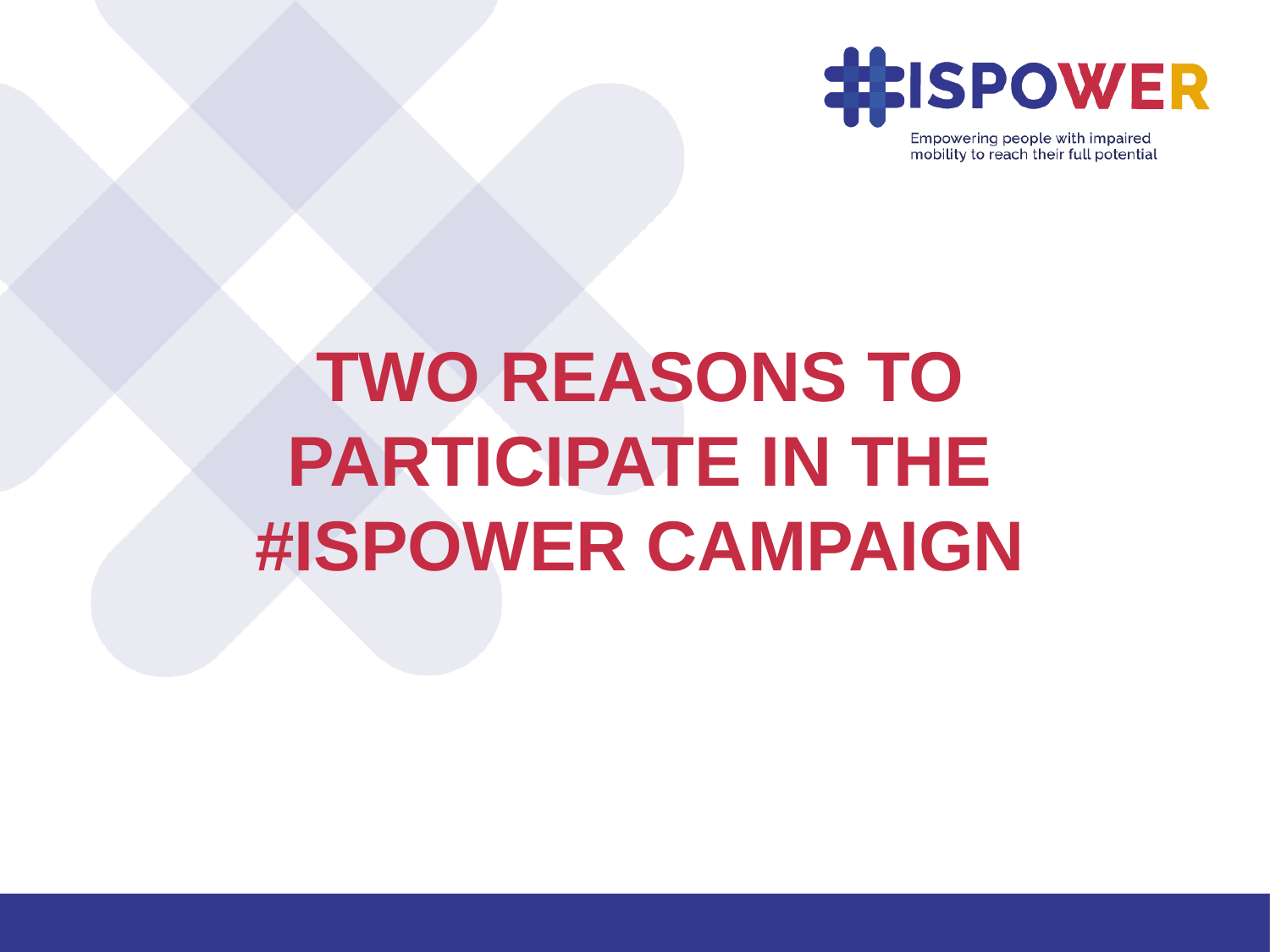

# Two reasons to participate in the #Ispower campaign